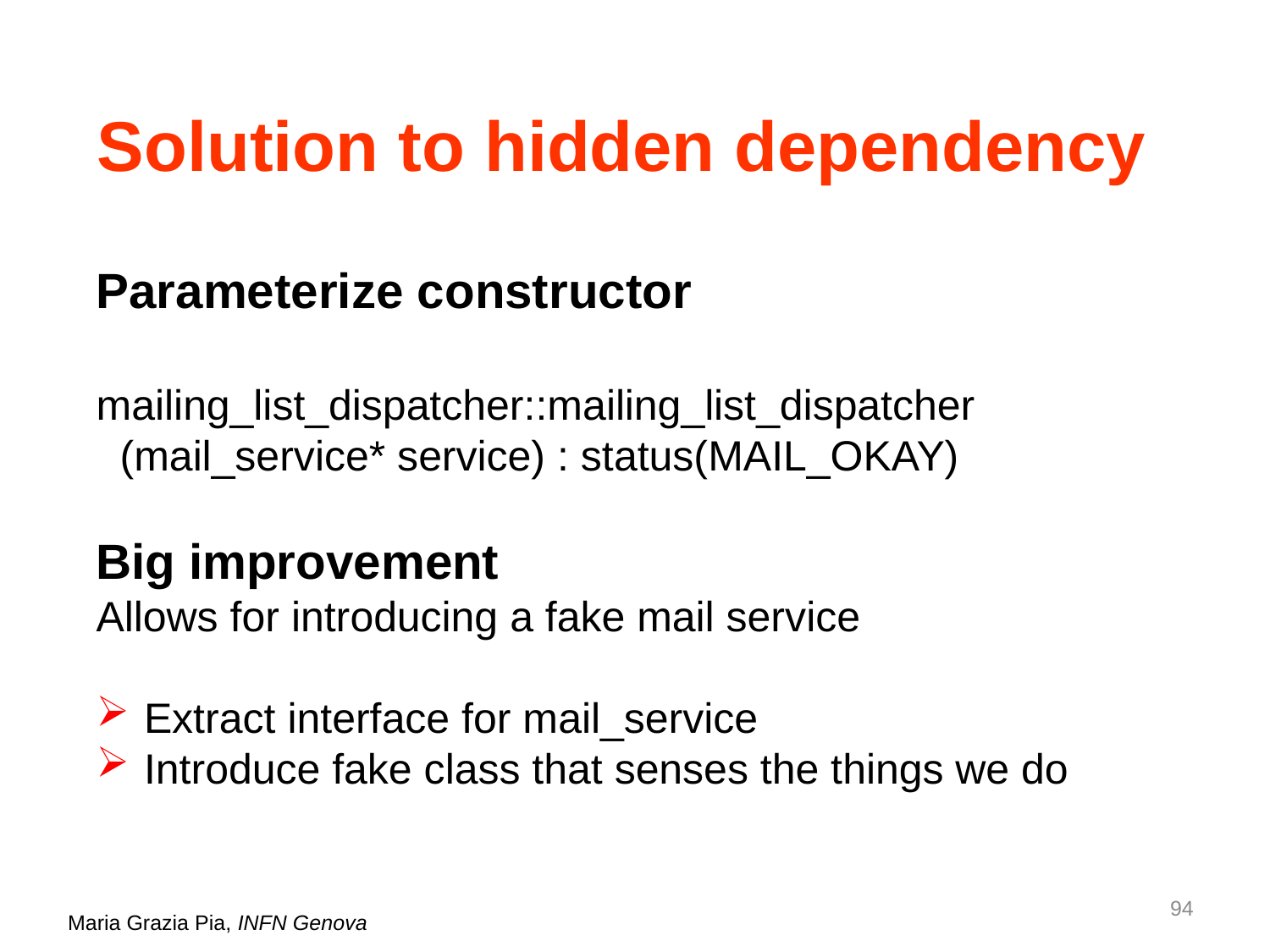

# Solution to hidden dependency
Parameterize constructor

mailing_list_dispatcher::mailing_list_dispatcher
  (mail_service* service) : status(MAIL_OKAY)

Big improvement
Allows for introducing a fake mail service

Extract interface for mail_service
Introduce fake class that senses the things we do
94